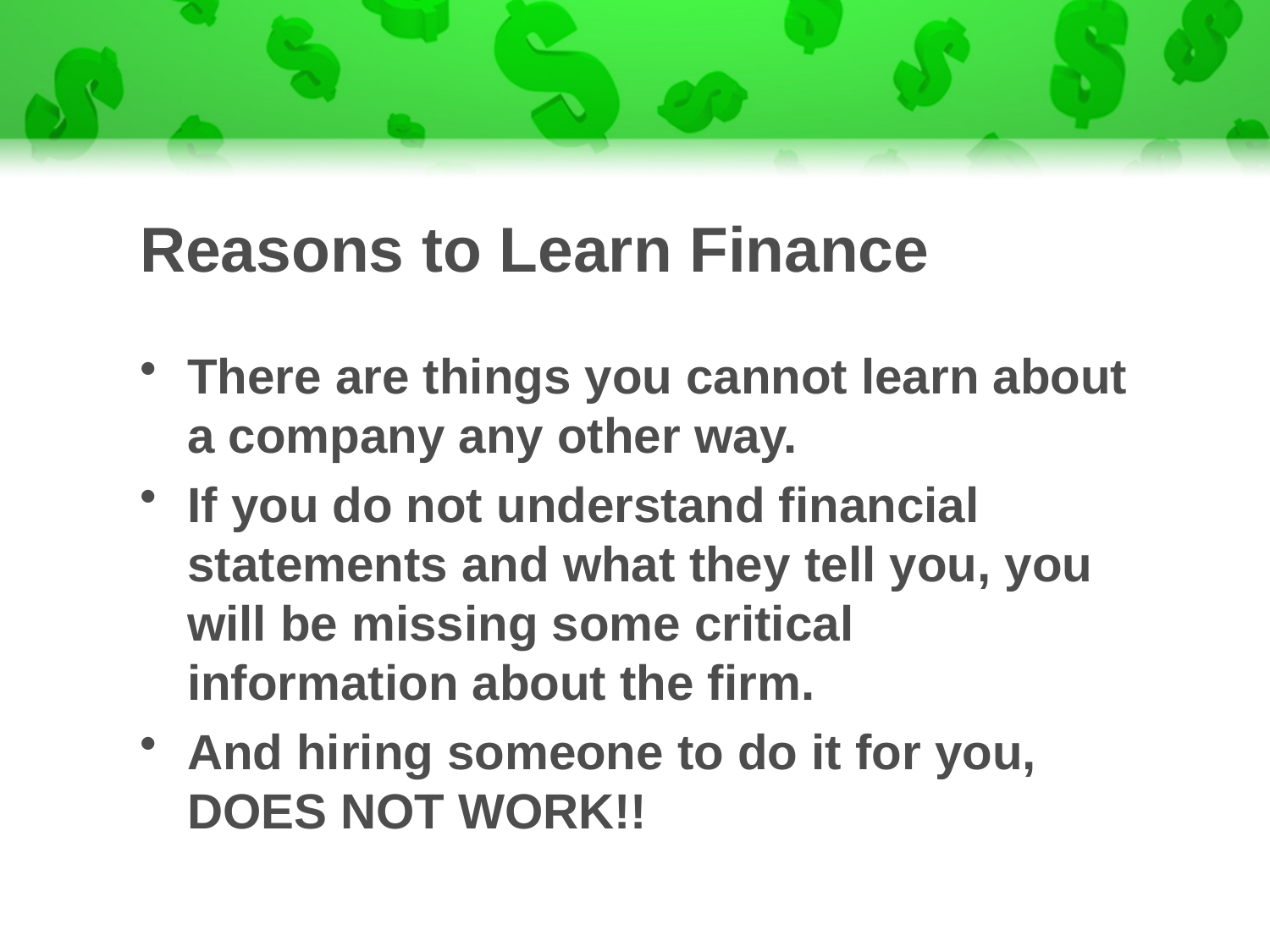

# Reasons to Learn Finance
There are things you cannot learn about a company any other way.
If you do not understand financial statements and what they tell you, you will be missing some critical information about the firm.
And hiring someone to do it for you, DOES NOT WORK!!